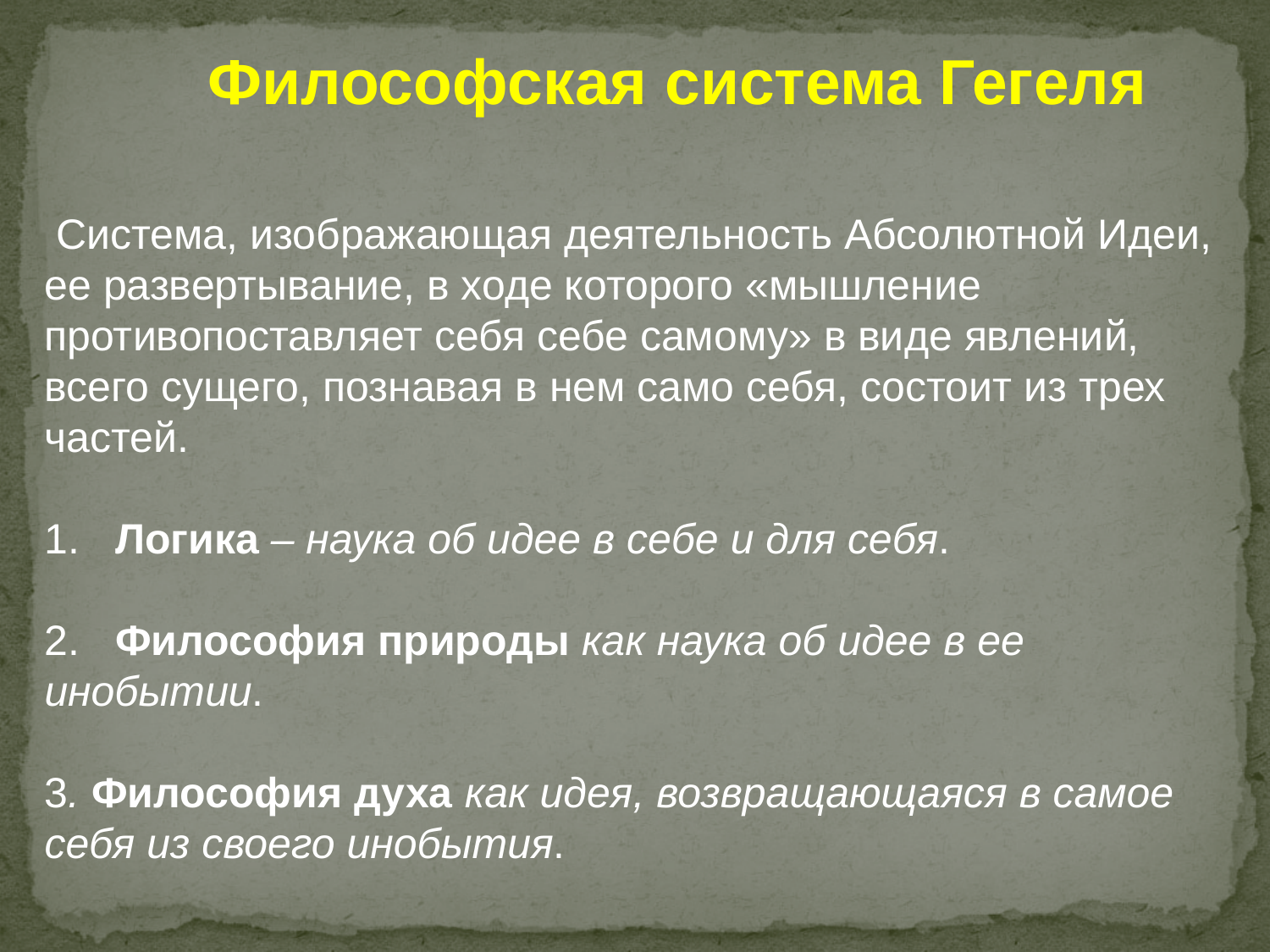

Философская система Гегеля
 Система, изображающая деятельность Абсолютной Идеи, ее развертывание, в ходе которого «мышление противопоставляет себя себе самому» в виде явлений, всего сущего, познавая в нем само себя, состоит из трех частей.

1.   Логика – наука об идее в себе и для себя.

2.   Философия природы как наука об идее в ее инобытии.

3. Философия духа как идея, возвращающаяся в самое себя из своего инобытия.